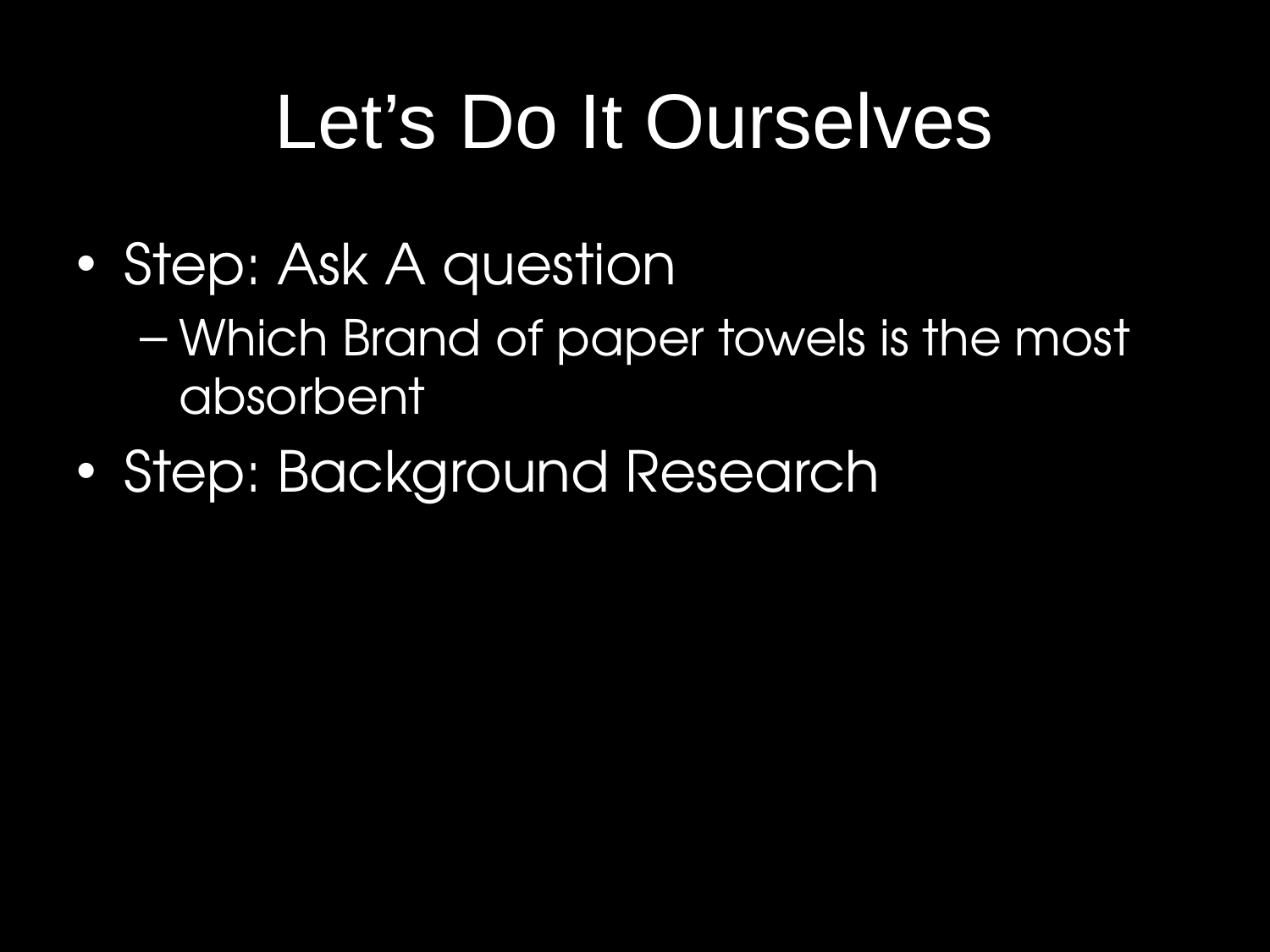

# Let’s Do It Ourselves
Step: Ask A question
Which Brand of paper towels is the most absorbent
Step: Background Research